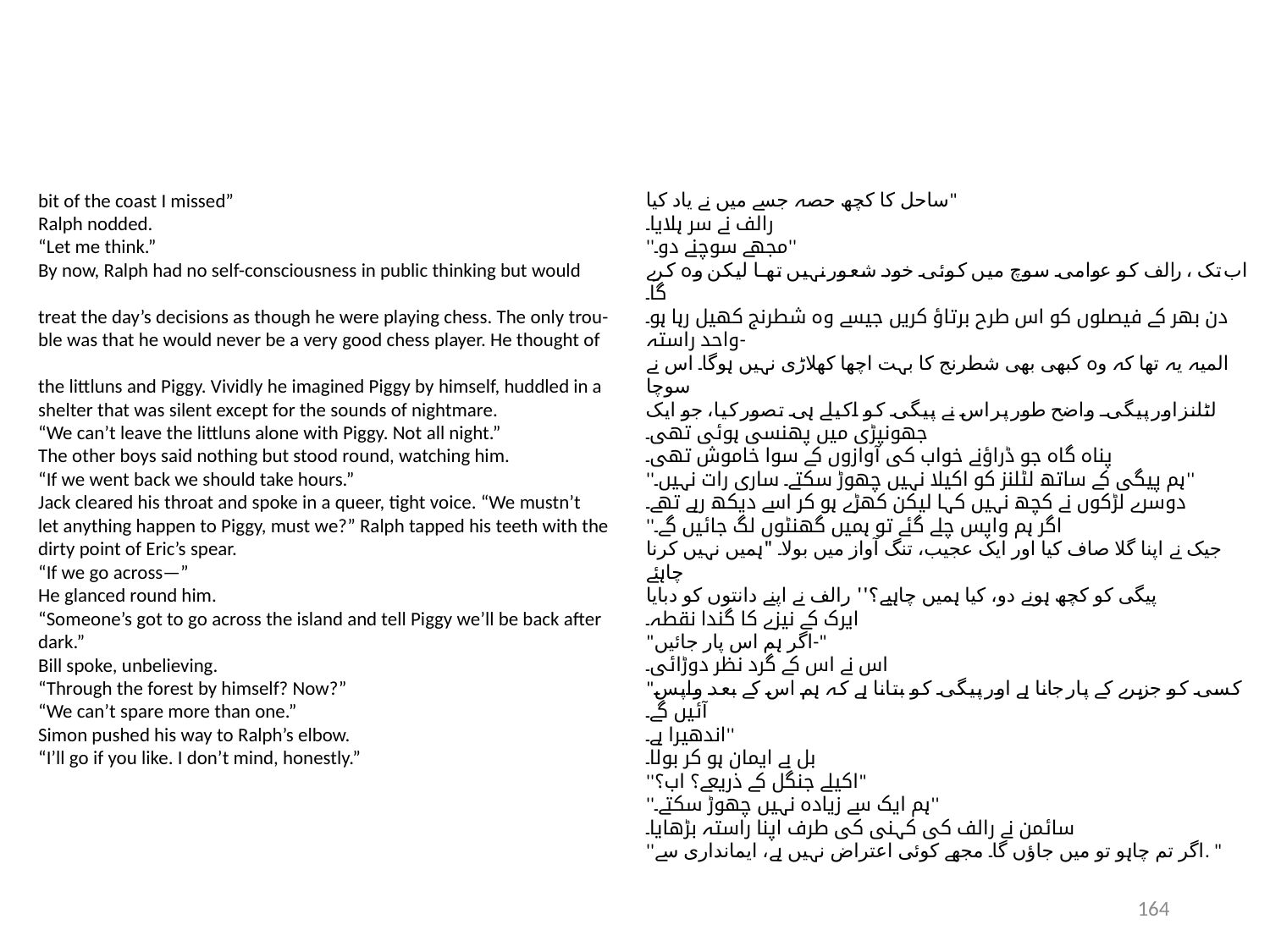

bit of the coast I missed”
Ralph nodded.
“Let me think.”
By now, Ralph had no self-consciousness in public thinking but would

treat the day’s decisions as though he were playing chess. The only trou-
ble was that he would never be a very good chess player. He thought of

the littluns and Piggy. Vividly he imagined Piggy by himself, huddled in a
shelter that was silent except for the sounds of nightmare.
“We can’t leave the littluns alone with Piggy. Not all night.”
The other boys said nothing but stood round, watching him.
“If we went back we should take hours.”
Jack cleared his throat and spoke in a queer, tight voice. “We mustn’t
let anything happen to Piggy, must we?” Ralph tapped his teeth with the
dirty point of Eric’s spear.
“If we go across—”
He glanced round him.
“Someone’s got to go across the island and tell Piggy we’ll be back after
dark.”
Bill spoke, unbelieving.
“Through the forest by himself? Now?”
“We can’t spare more than one.”
Simon pushed his way to Ralph’s elbow.
“I’ll go if you like. I don’t mind, honestly.”
ساحل کا کچھ حصہ جسے میں نے یاد کیا"
رالف نے سر ہلایا۔
''مجھے سوچنے دو۔''
اب تک ، رالف کو عوامی سوچ میں کوئی خود شعور نہیں تھا لیکن وہ کرے گا۔
دن بھر کے فیصلوں کو اس طرح برتاؤ کریں جیسے وہ شطرنج کھیل رہا ہو۔ واحد راستہ-
المیہ یہ تھا کہ وہ کبھی بھی شطرنج کا بہت اچھا کھلاڑی نہیں ہوگا۔ اس نے سوچا
لٹلنز اور پیگی۔ واضح طور پر اس نے پیگی کو اکیلے ہی تصور کیا، جو ایک جھونپڑی میں پھنسی ہوئی تھی۔
پناہ گاہ جو ڈراؤنے خواب کی آوازوں کے سوا خاموش تھی۔
''ہم پیگی کے ساتھ لٹلنز کو اکیلا نہیں چھوڑ سکتے۔ ساری رات نہیں۔''
دوسرے لڑکوں نے کچھ نہیں کہا لیکن کھڑے ہو کر اسے دیکھ رہے تھے۔
''اگر ہم واپس چلے گئے تو ہمیں گھنٹوں لگ جائیں گے۔
جیک نے اپنا گلا صاف کیا اور ایک عجیب، تنگ آواز میں بولا۔ "ہمیں نہیں کرنا چاہئے
پیگی کو کچھ ہونے دو، کیا ہمیں چاہیے؟'' رالف نے اپنے دانتوں کو دبایا
ایرک کے نیزے کا گندا نقطہ۔
"اگر ہم اس پار جائیں-"
اس نے اس کے گرد نظر دوڑائی۔
"کسی کو جزیرے کے پار جانا ہے اور پیگی کو بتانا ہے کہ ہم اس کے بعد واپس آئیں گے۔
اندھیرا ہے۔''
بل بے ایمان ہو کر بولا۔
''اکیلے جنگل کے ذریعے؟ اب؟"
''ہم ایک سے زیادہ نہیں چھوڑ سکتے۔''
سائمن نے رالف کی کہنی کی طرف اپنا راستہ بڑھایا۔
''اگر تم چاہو تو میں جاؤں گا۔ مجھے کوئی اعتراض نہیں ہے، ایمانداری سے. "

164